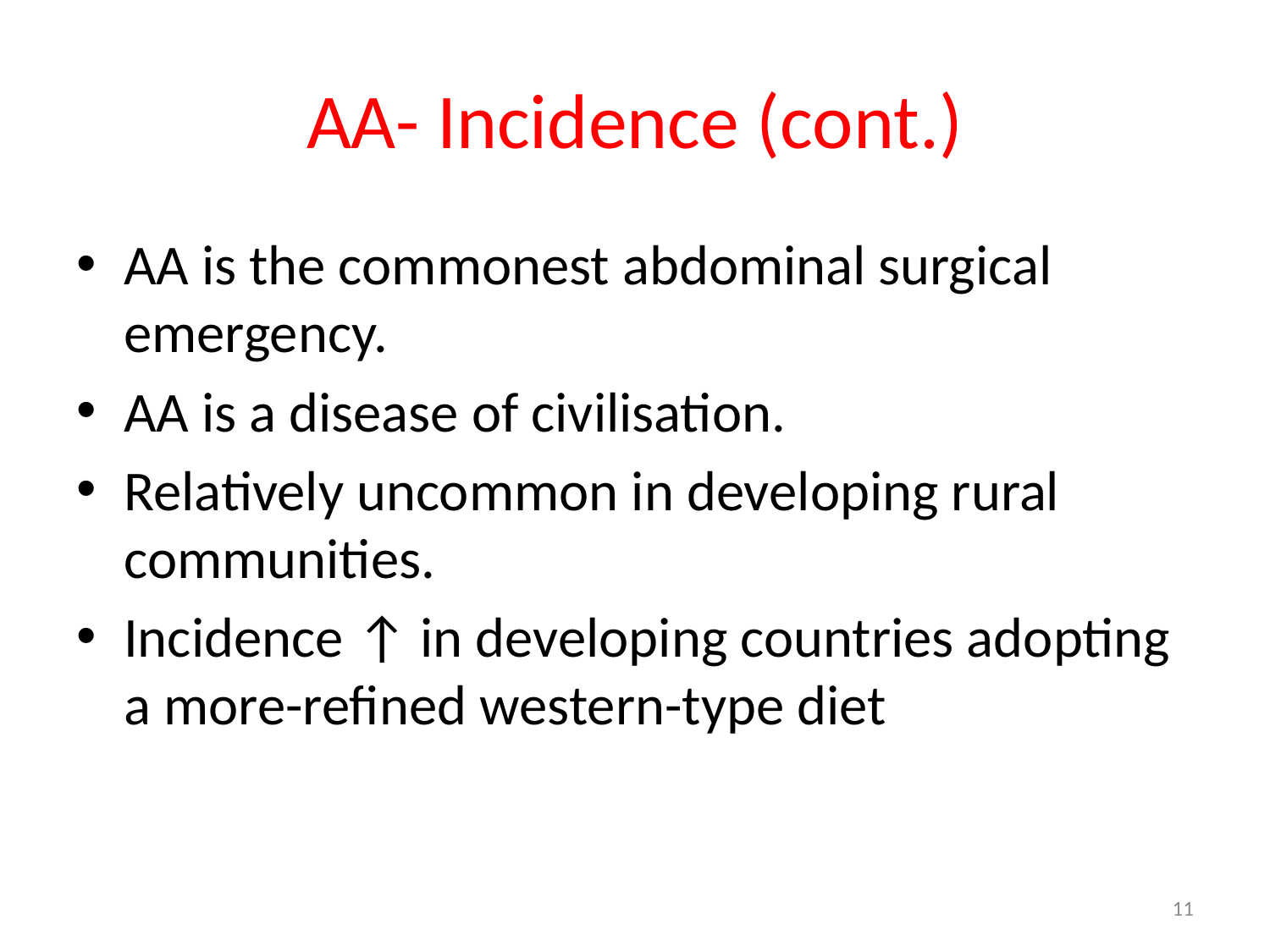

# AA- Incidence (cont.)
AA is the commonest abdominal surgical emergency.
AA is a disease of civilisation.
Relatively uncommon in developing rural communities.
Incidence ↑ in developing countries adopting a more-refined western-type diet

11